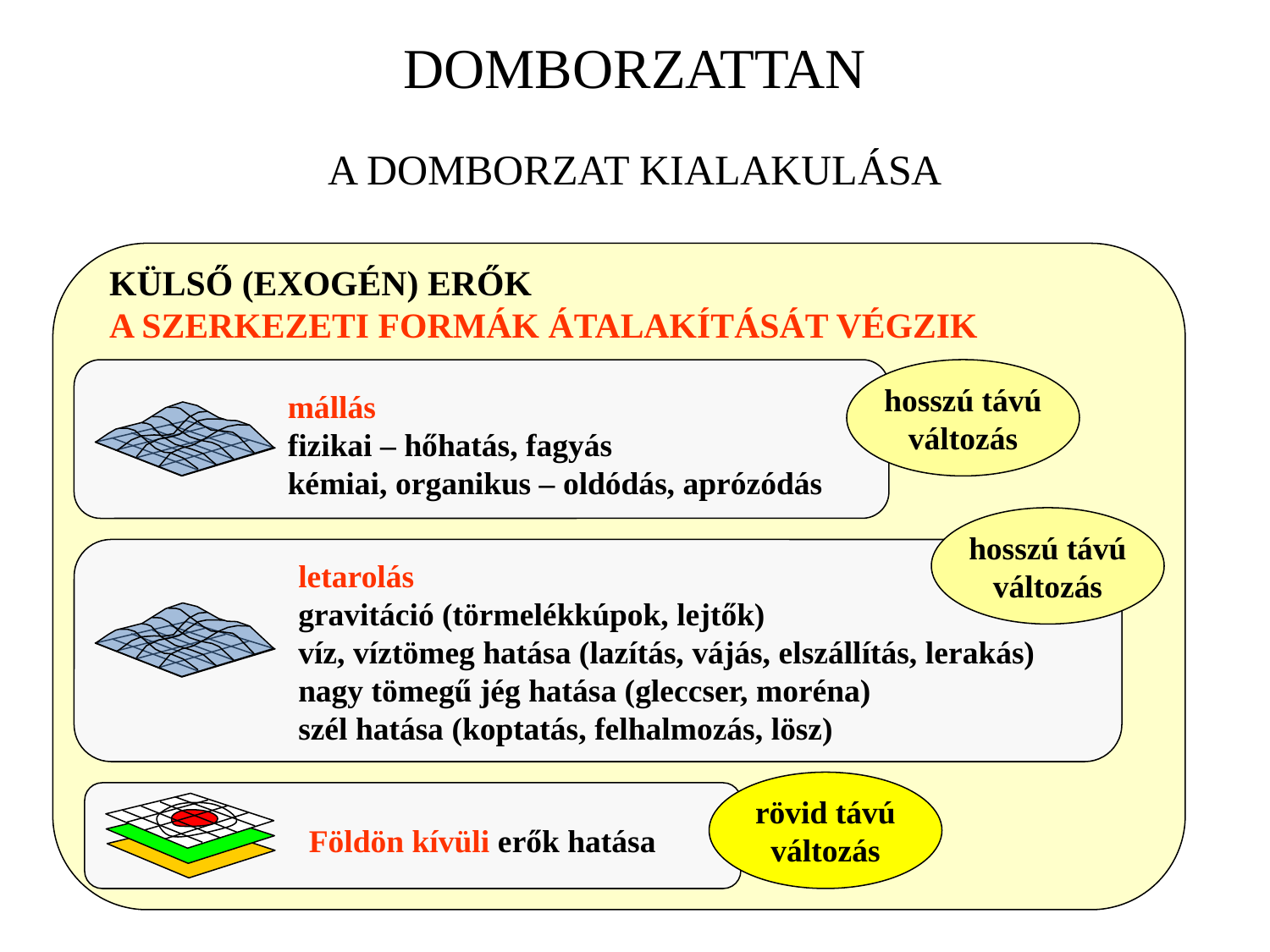

DOMBORZATTAN

A DOMBORZAT KIALAKULÁSA

KÜLSŐ (EXOGÉN) ERŐK
A SZERKEZETI FORMÁK ÁTALAKÍTÁSÁT VÉGZIK

hosszú távú
változás
mállás
fizikai – hőhatás, fagyás
kémiai, organikus – oldódás, aprózódás

hosszú távú
változás

letarolás
gravitáció (törmelékkúpok, lejtők)
víz, víztömeg hatása (lazítás, vájás, elszállítás, lerakás)
nagy tömegű jég hatása (gleccser, moréna)
szél hatása (koptatás, felhalmozás, lösz)

rövid távú
változás

Földön kívüli erők hatása